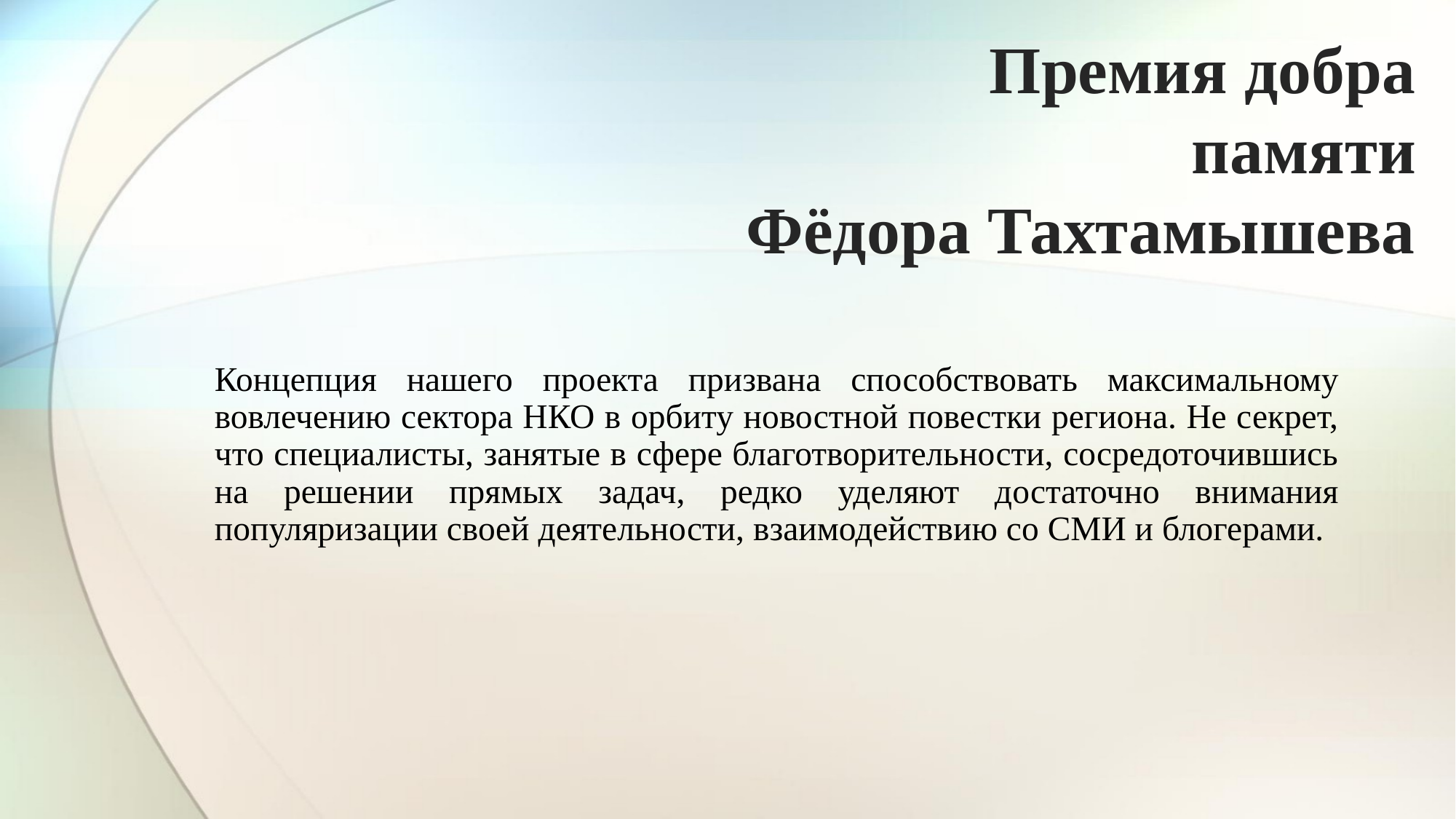

Премия добра
памяти
Фёдора Тахтамышева
Концепция нашего проекта призвана способствовать максимальному вовлечению сектора НКО в орбиту новостной повестки региона. Не секрет, что специалисты, занятые в сфере благотворительности, сосредоточившись на решении прямых задач, редко уделяют достаточно внимания популяризации своей деятельности, взаимодействию со СМИ и блогерами.